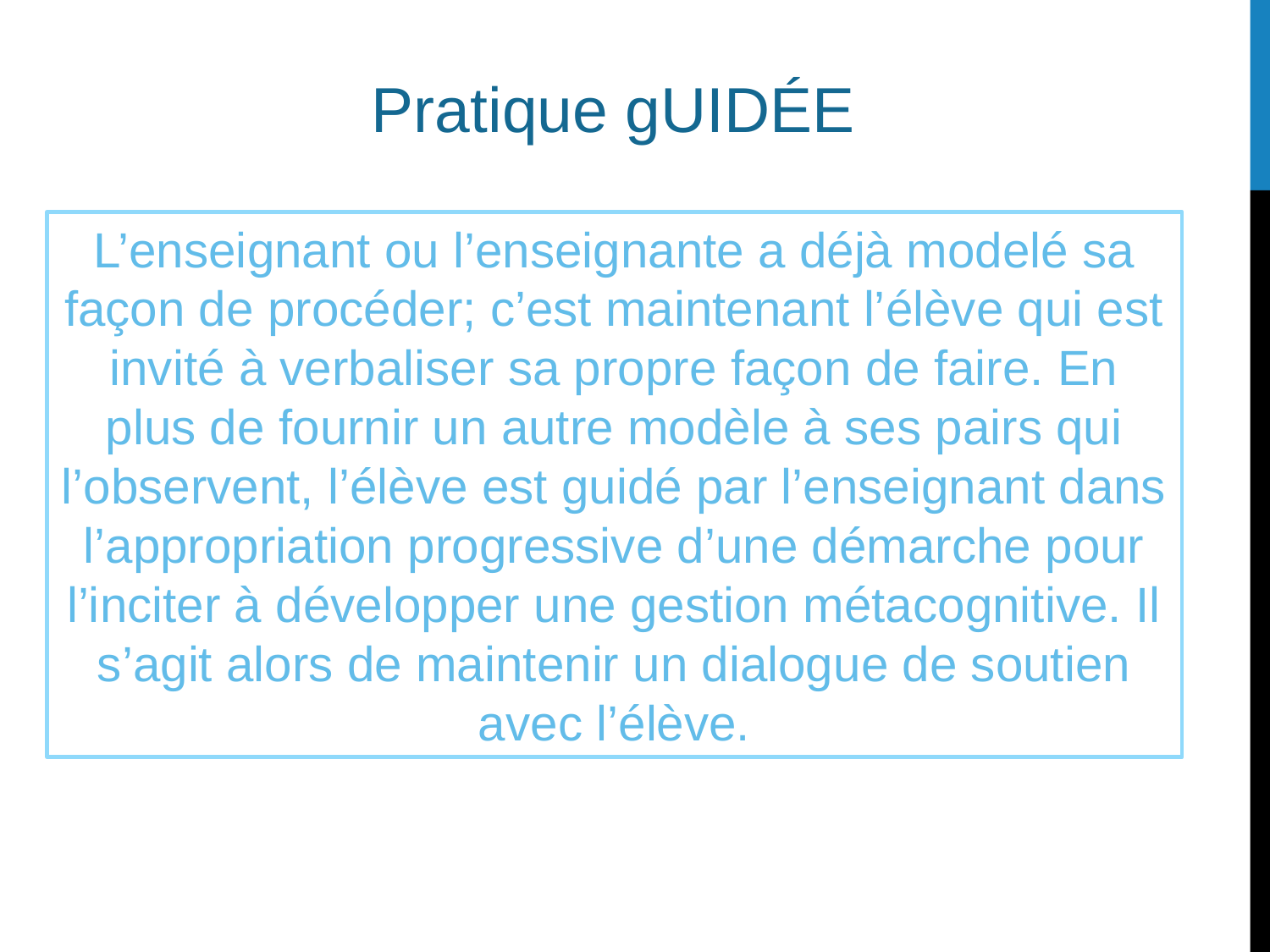

Pratique gUIDÉE
# Qu’est-ce que la pratique guidée?
L’enseignant ou l’enseignante a déjà modelé sa façon de procéder; c’est maintenant l’élève qui est invité à verbaliser sa propre façon de faire. En plus de fournir un autre modèle à ses pairs qui l’observent, l’élève est guidé par l’enseignant dans l’appropriation progressive d’une démarche pour l’inciter à développer une gestion métacognitive. Il s’agit alors de maintenir un dialogue de soutien avec l’élève.